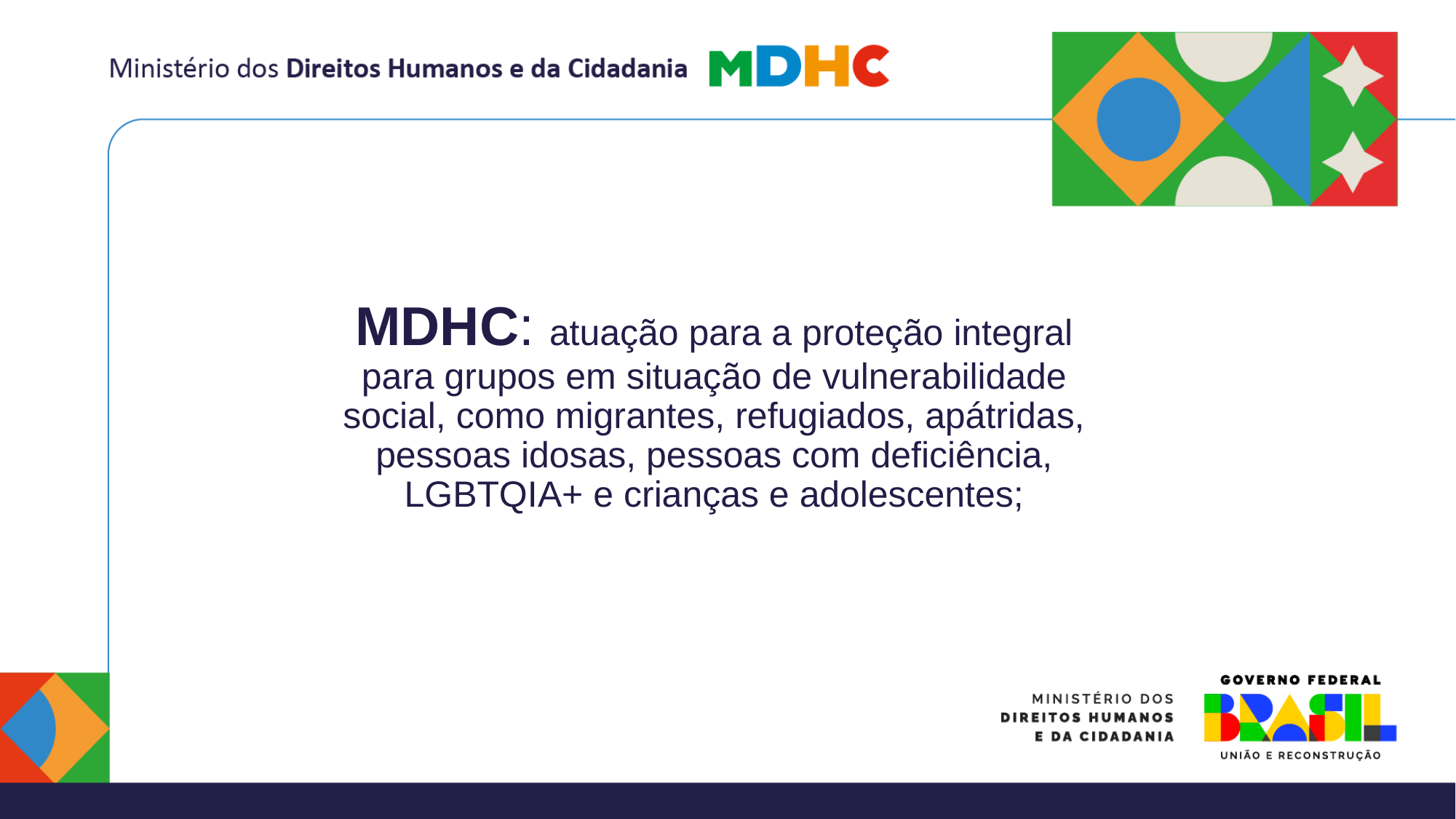

MDHC: atuação para a proteção integral para grupos em situação de vulnerabilidade social, como migrantes, refugiados, apátridas, pessoas idosas, pessoas com deficiência, LGBTQIA+ e crianças e adolescentes;